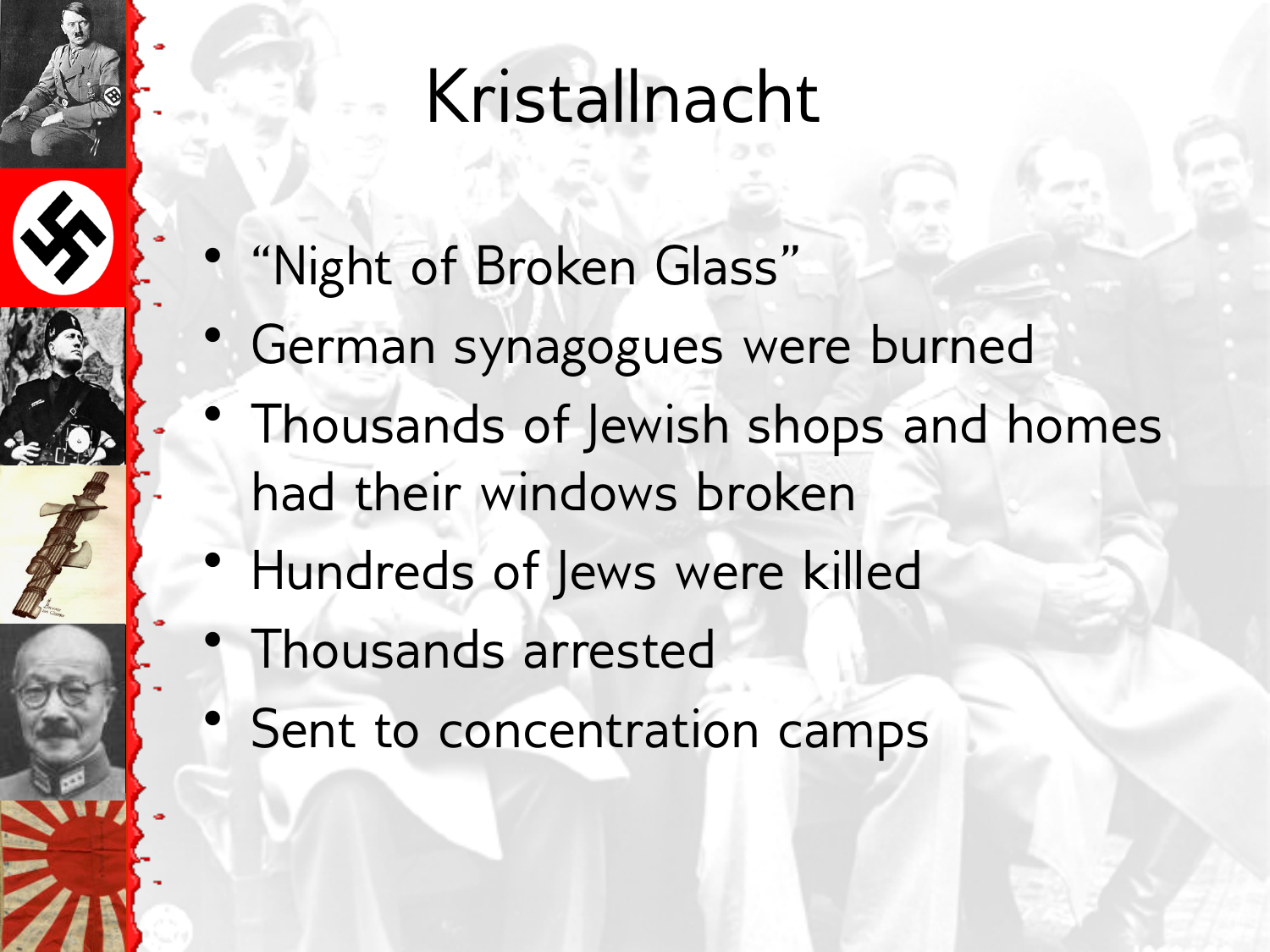

# Kristallnacht
“Night of Broken Glass”
German synagogues were burned
Thousands of Jewish shops and homes had their windows broken
Hundreds of Jews were killed
Thousands arrested
Sent to concentration camps